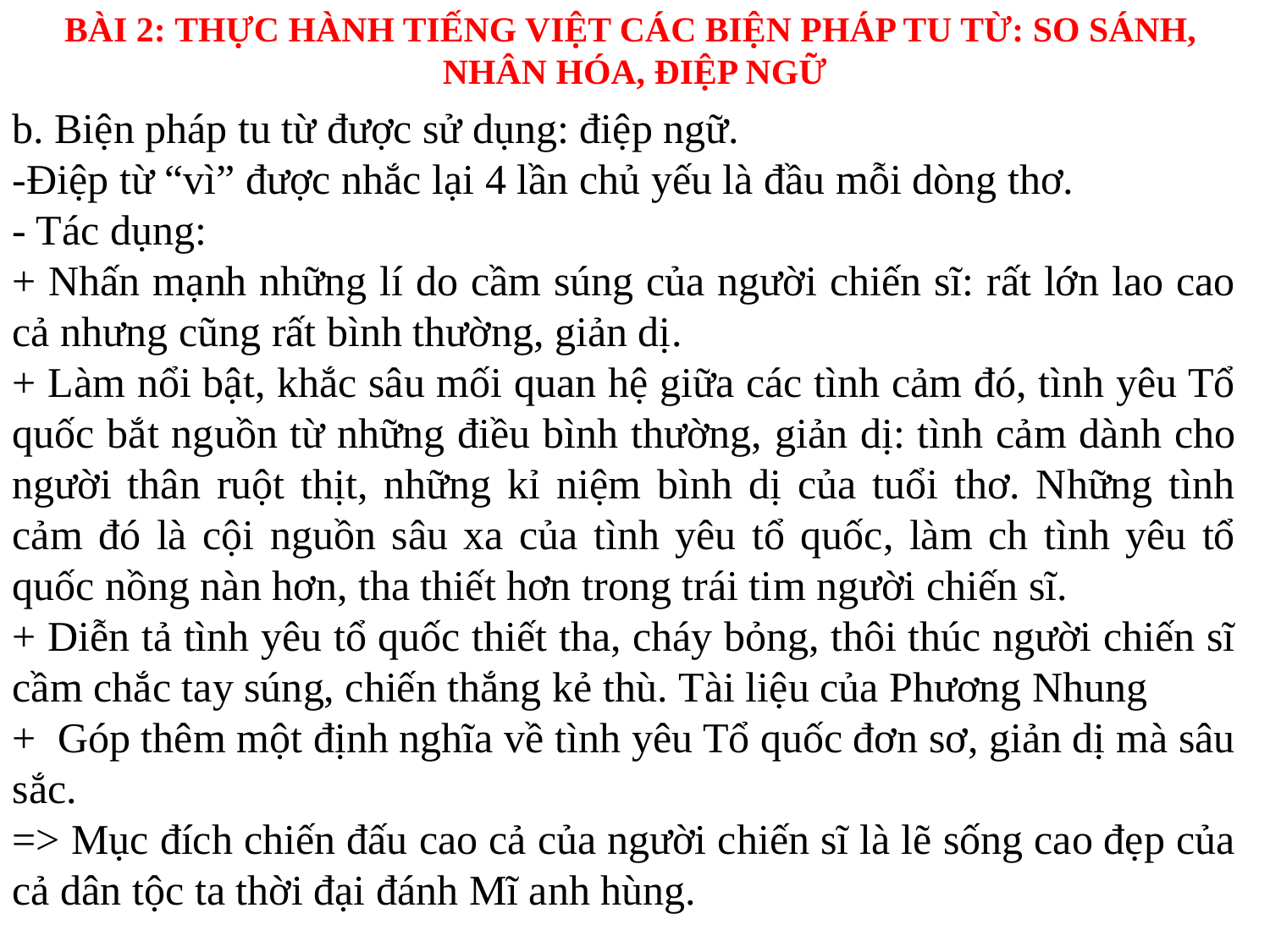

BÀI 2: THỰC HÀNH TIẾNG VIỆT CÁC BIỆN PHÁP TU TỪ: SO SÁNH,
NHÂN HÓA, ĐIỆP NGỮ

b. Biện pháp tu từ được sử dụng: điệp ngữ.
-Điệp từ “vì” được nhắc lại 4 lần chủ yếu là đầu mỗi dòng thơ.
- Tác dụng:
+ Nhấn mạnh những lí do cầm súng của người chiến sĩ: rất lớn lao cao cả nhưng cũng rất bình thường, giản dị.
+ Làm nổi bật, khắc sâu mối quan hệ giữa các tình cảm đó, tình yêu Tổ quốc bắt nguồn từ những điều bình thường, giản dị: tình cảm dành cho người thân ruột thịt, những kỉ niệm bình dị của tuổi thơ. Những tình cảm đó là cội nguồn sâu xa của tình yêu tổ quốc, làm ch tình yêu tổ quốc nồng nàn hơn, tha thiết hơn trong trái tim người chiến sĩ.
+ Diễn tả tình yêu tổ quốc thiết tha, cháy bỏng, thôi thúc người chiến sĩ cầm chắc tay súng, chiến thắng kẻ thù. Tài liệu của Phương Nhung
+  Góp thêm một định nghĩa về tình yêu Tổ quốc đơn sơ, giản dị mà sâu sắc.
=> Mục đích chiến đấu cao cả của người chiến sĩ là lẽ sống cao đẹp của cả dân tộc ta thời đại đánh Mĩ anh hùng.